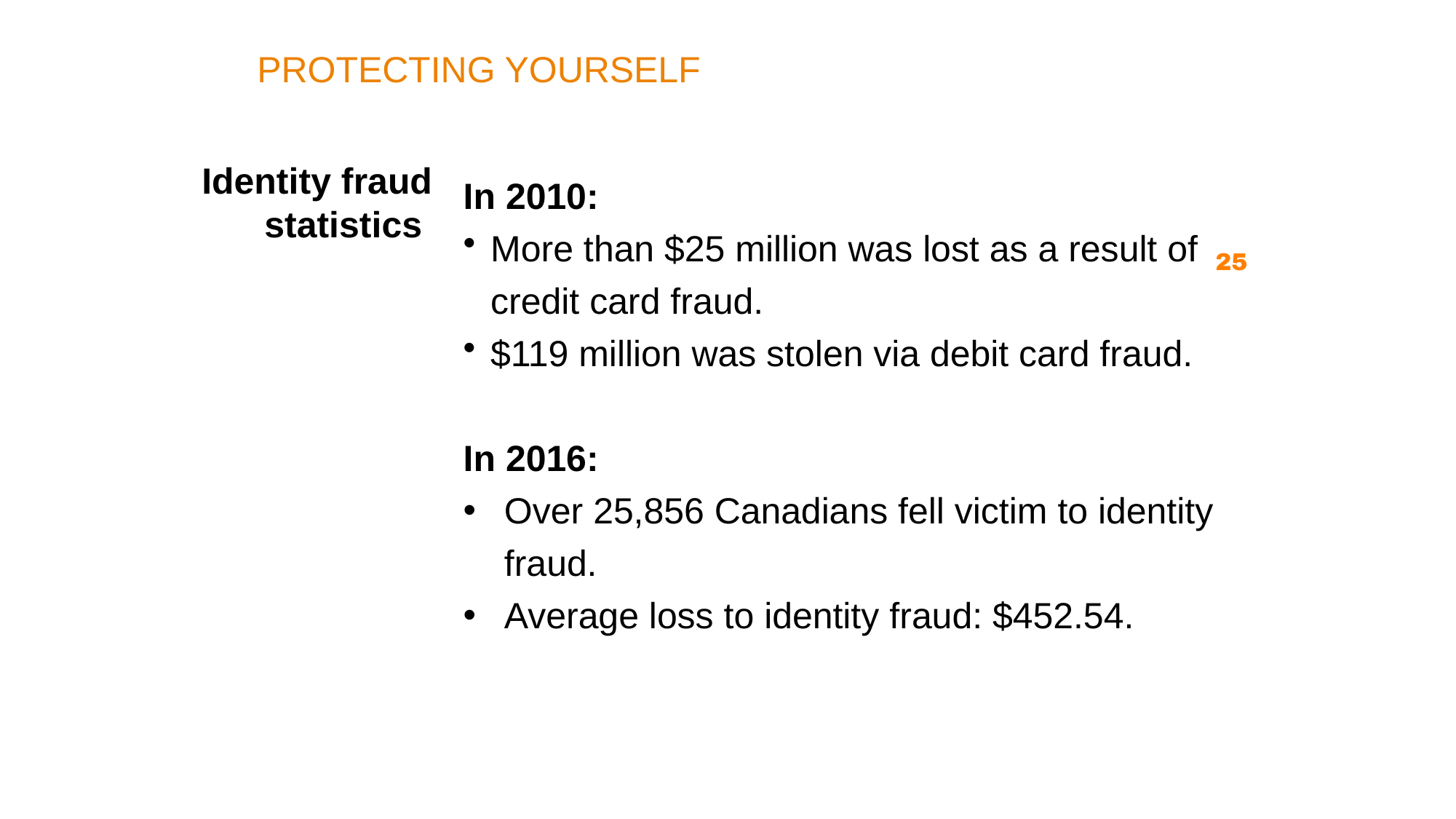

PROTECTING YOURSELF
Identity fraud statistics
In 2010:
More than $25 million was lost as a result of credit card fraud.
$119 million was stolen via debit card fraud.

In 2016:
Over 25,856 Canadians fell victim to identity fraud.
Average loss to identity fraud: $452.54.
25